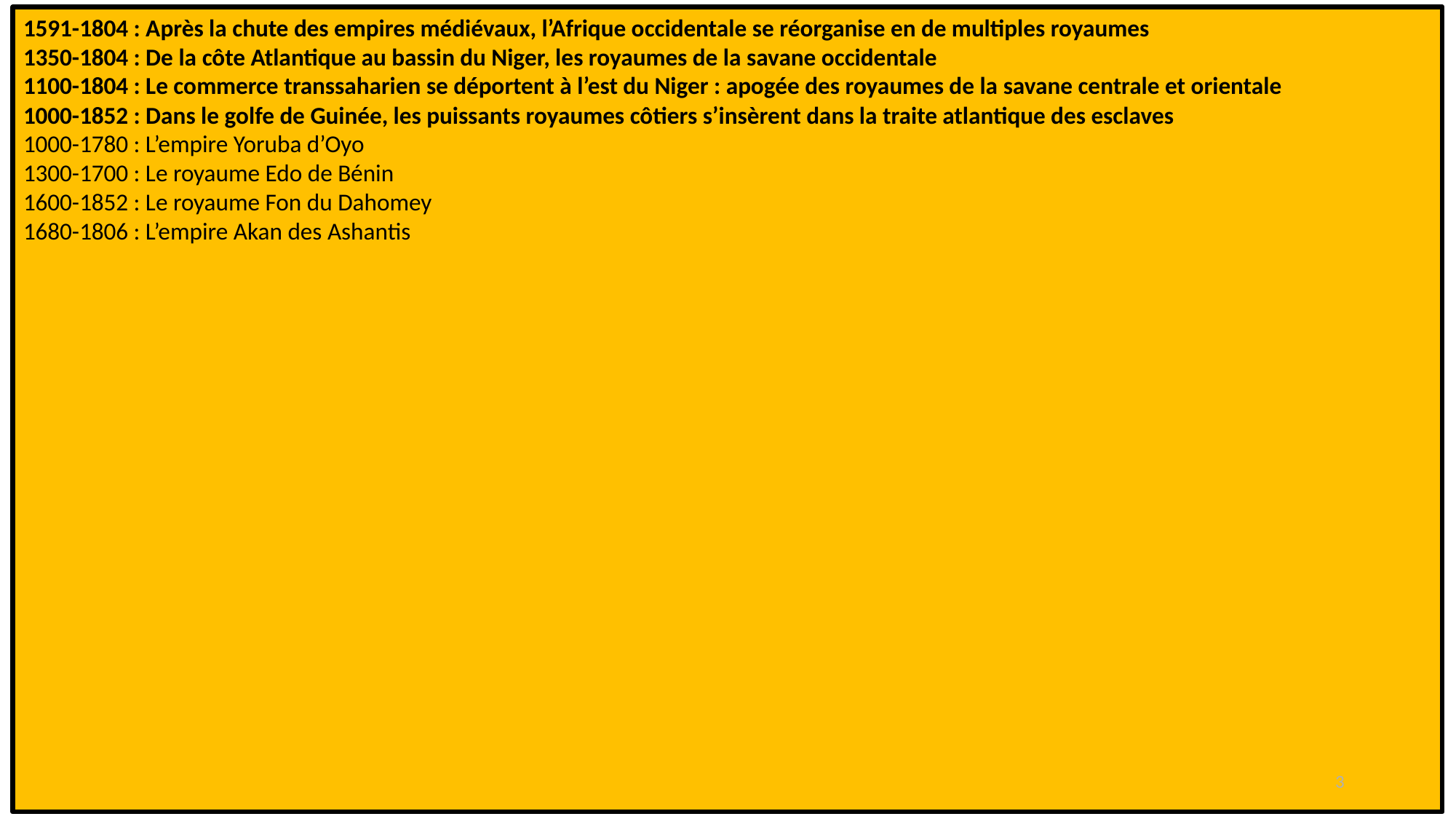

1591-1804 : Après la chute des empires médiévaux, l’Afrique occidentale se réorganise en de multiples royaumes
1350-1804 : De la côte Atlantique au bassin du Niger, les royaumes de la savane occidentale
1100-1804 : Le commerce transsaharien se déportent à l’est du Niger : apogée des royaumes de la savane centrale et orientale
1000-1852 : Dans le golfe de Guinée, les puissants royaumes côtiers s’insèrent dans la traite atlantique des esclaves
1000-1780 : L’empire Yoruba d’Oyo
1300-1700 : Le royaume Edo de Bénin
1600-1852 : Le royaume Fon du Dahomey
1680-1806 : L’empire Akan des Ashantis

3